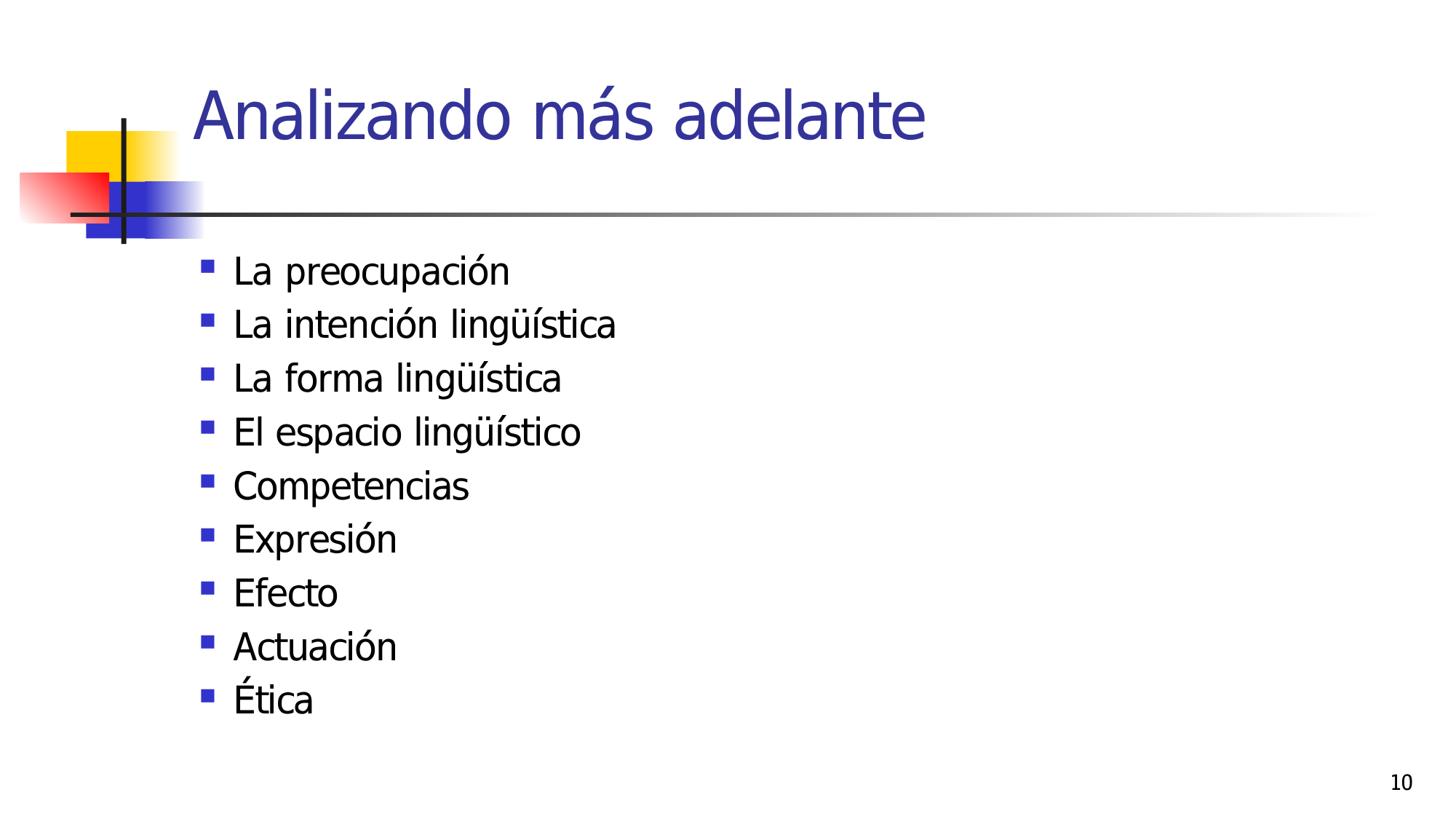

# Analizando más adelante
La preocupación
La intención lingüística
La forma lingüística
El espacio lingüístico
Competencias
Expresión
Efecto
Actuación
Ética
10